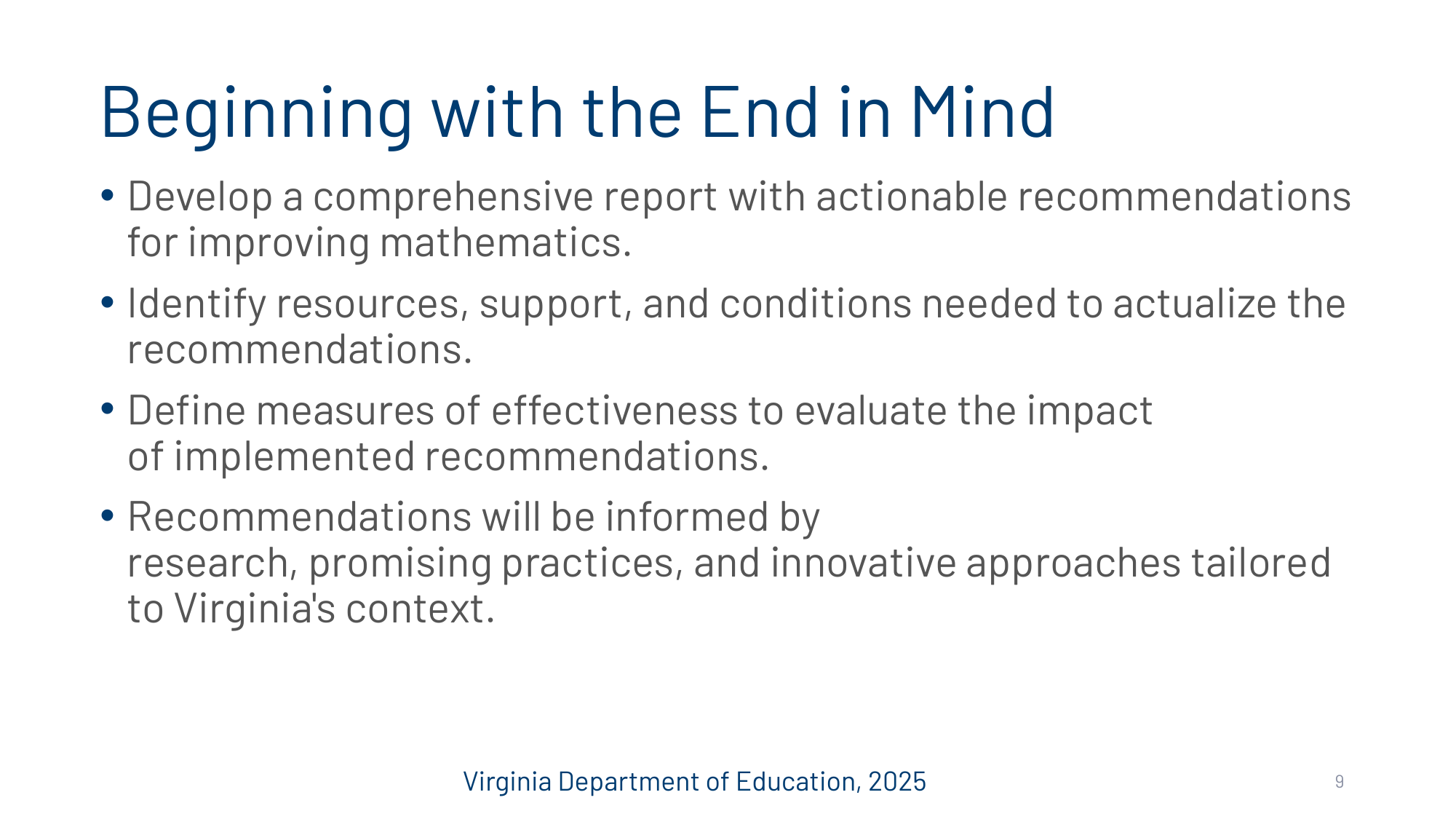

# Beginning with the End in Mind
Develop a comprehensive report with actionable recommendations for improving mathematics.
Identify resources, support, and conditions needed to actualize the recommendations.
Define measures of effectiveness to evaluate the impact of implemented recommendations.
Recommendations will be informed by research, promising practices, and innovative approaches tailored to Virginia's context.
9